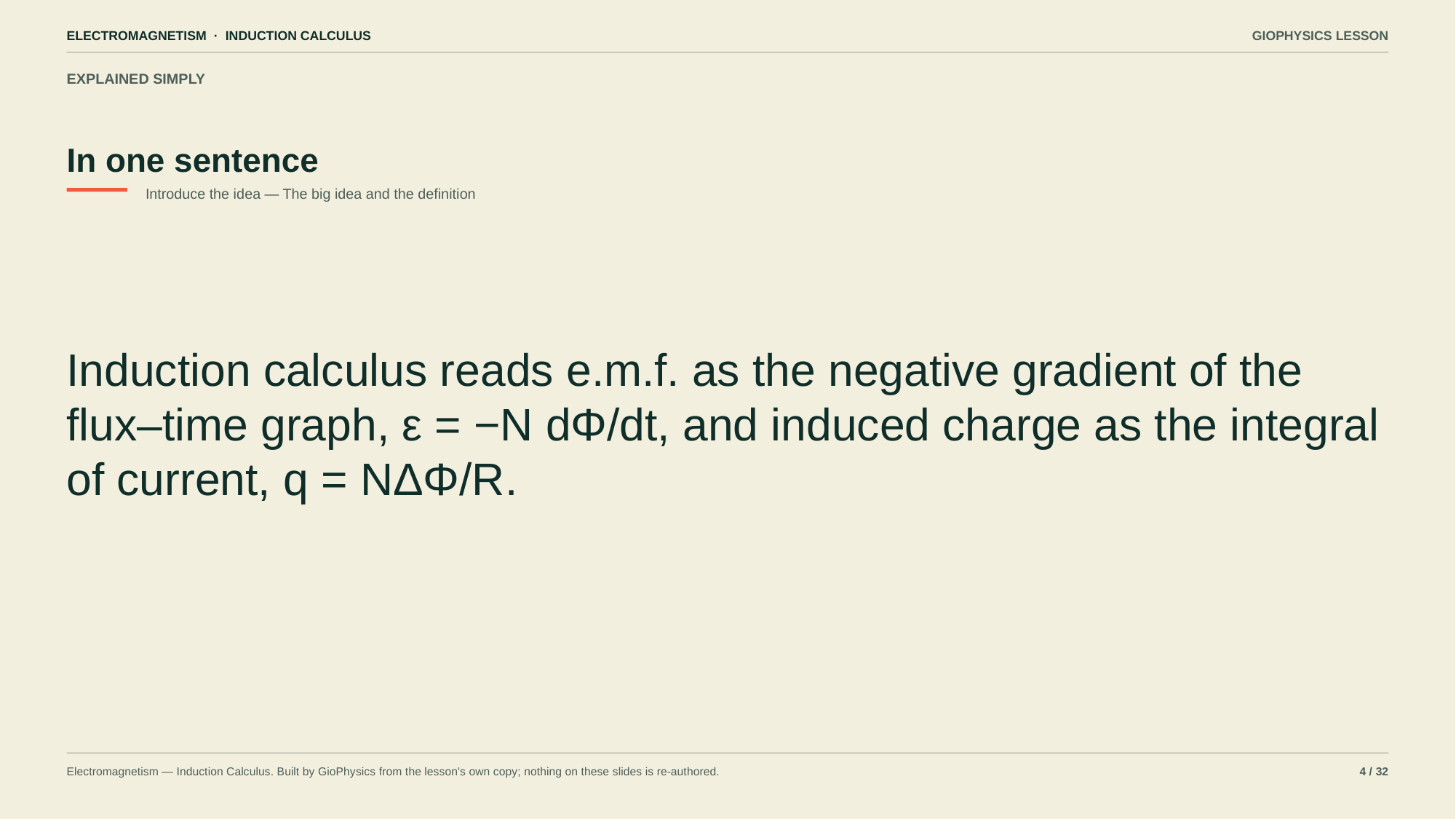

ELECTROMAGNETISM  ·  INDUCTION CALCULUS
GIOPHYSICS LESSON

EXPLAINED SIMPLY
In one sentence
Introduce the idea — The big idea and the definition

Induction calculus reads e.m.f. as the negative gradient of the flux–time graph, ε = −N dΦ/dt, and induced charge as the integral of current, q = NΔΦ/R.

Electromagnetism — Induction Calculus. Built by GioPhysics from the lesson's own copy; nothing on these slides is re-authored.
4 / 32